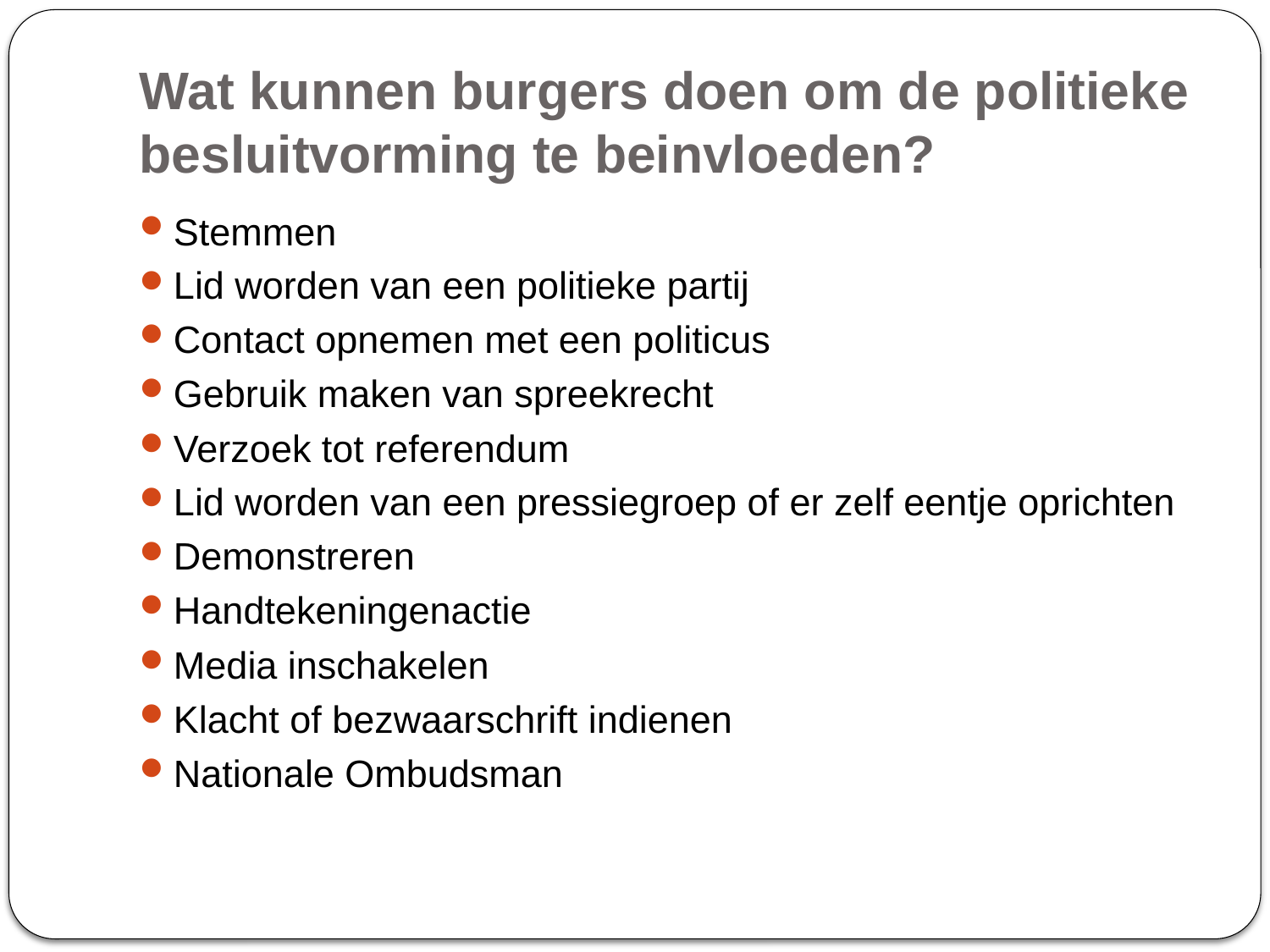

# Wat kunnen burgers doen om de politieke besluitvorming te beinvloeden?
Stemmen
Lid worden van een politieke partij
Contact opnemen met een politicus
Gebruik maken van spreekrecht
Verzoek tot referendum
Lid worden van een pressiegroep of er zelf eentje oprichten
Demonstreren
Handtekeningenactie
Media inschakelen
Klacht of bezwaarschrift indienen
Nationale Ombudsman